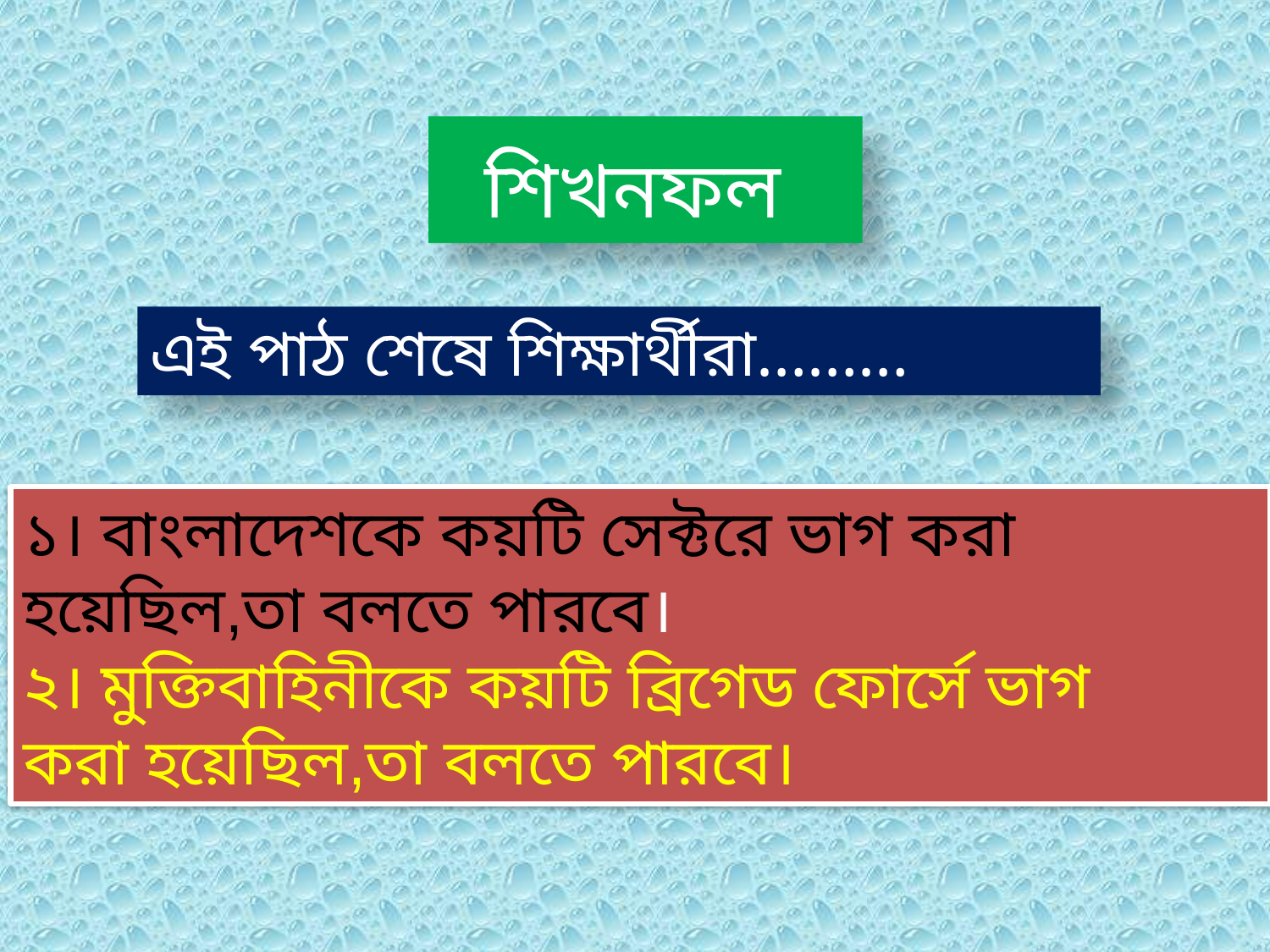

শিখনফল
এই পাঠ শেষে শিক্ষার্থীরা………
১। বাংলাদেশকে কয়টি সেক্টরে ভাগ করা   	হয়েছিল,তা বলতে পারবে।
২। মুক্তিবাহিনীকে কয়টি ব্রিগেড ফোর্সে ভাগ 	করা হয়েছিল,তা বলতে পারবে।